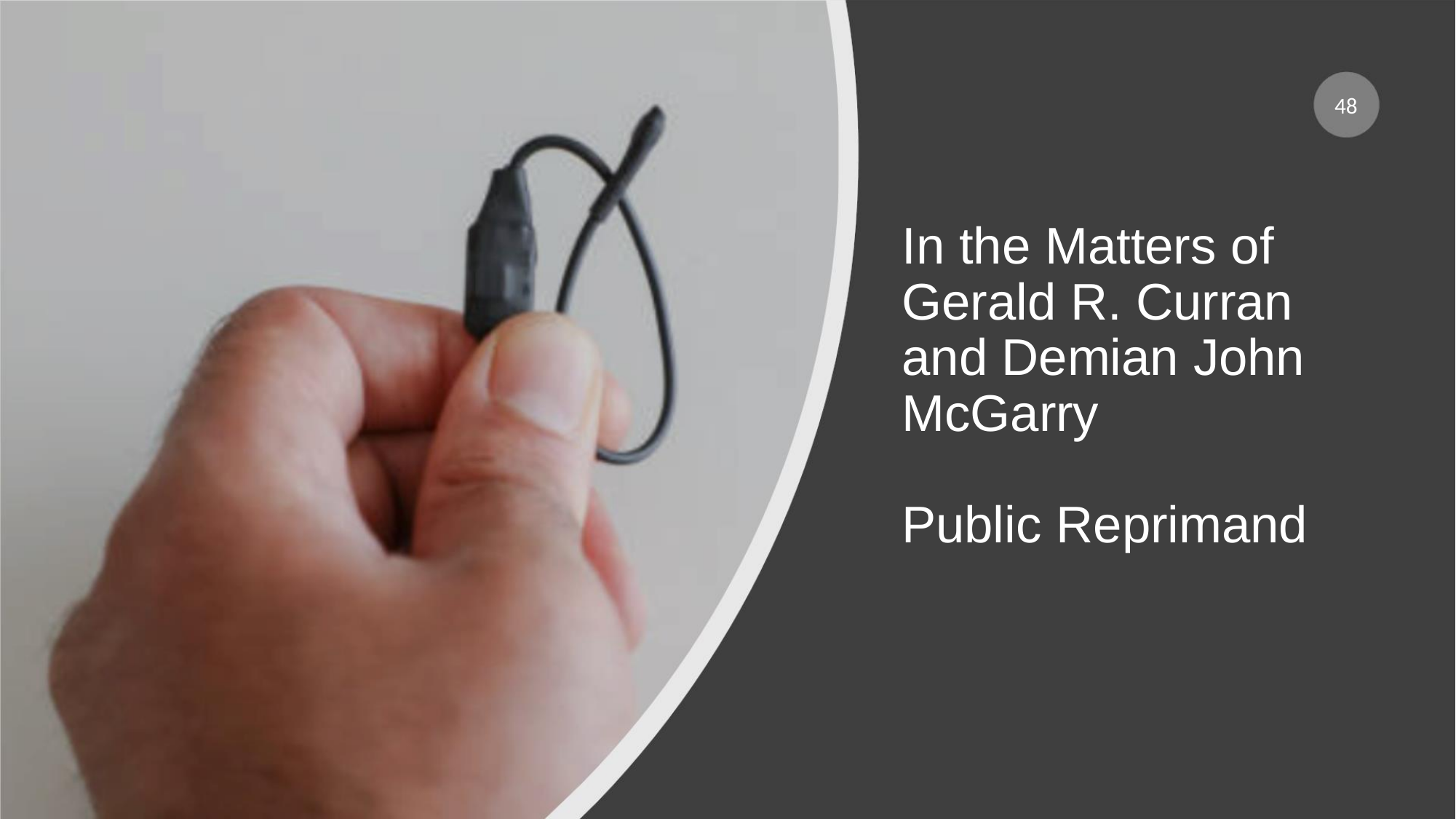

48
In the Matters of
Gerald R. Curran
and Demian John
McGarry
Public Reprimand